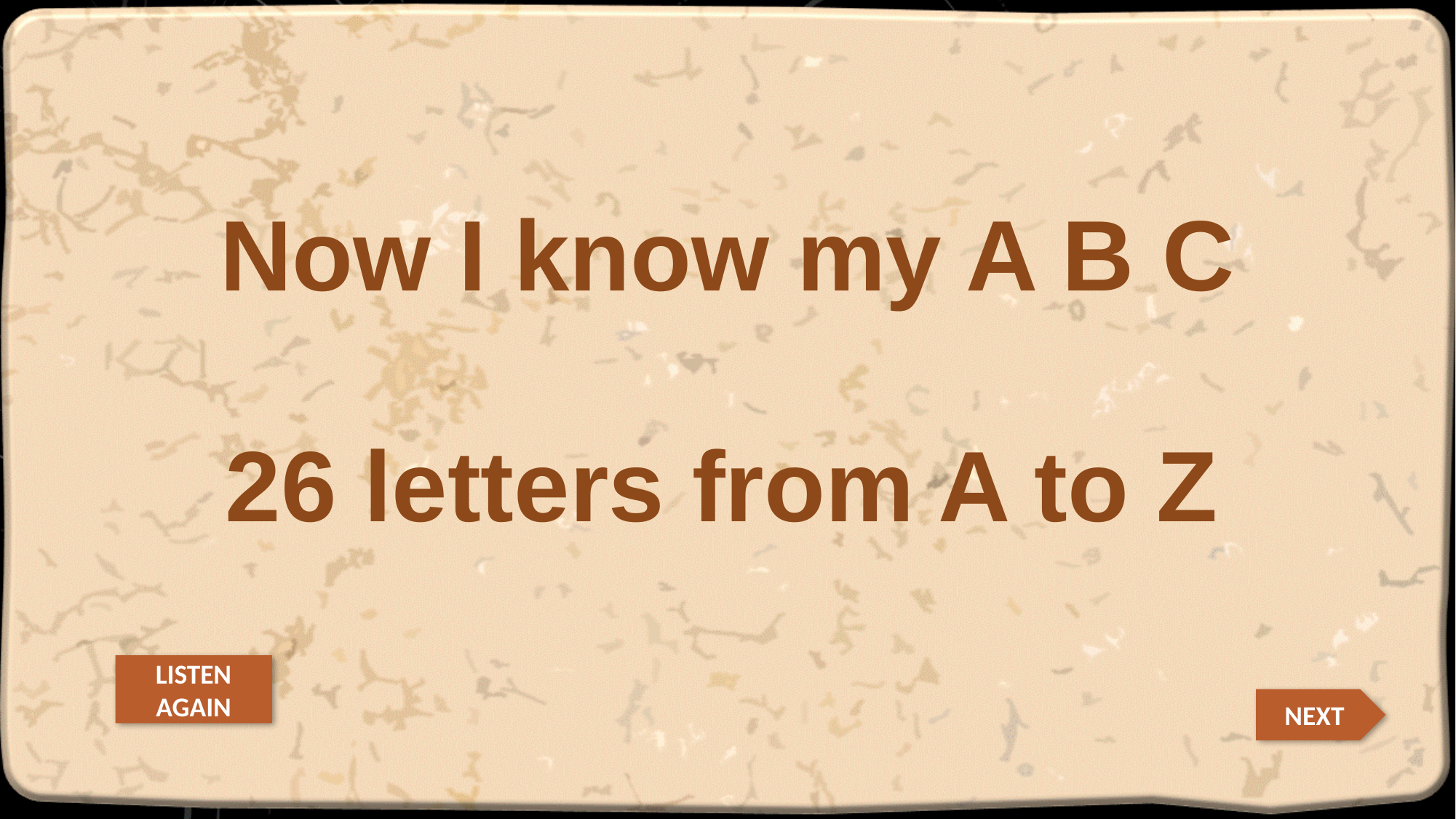

Now I know my A B C
26 letters from A to Z
LISTEN AGAIN
NEXT